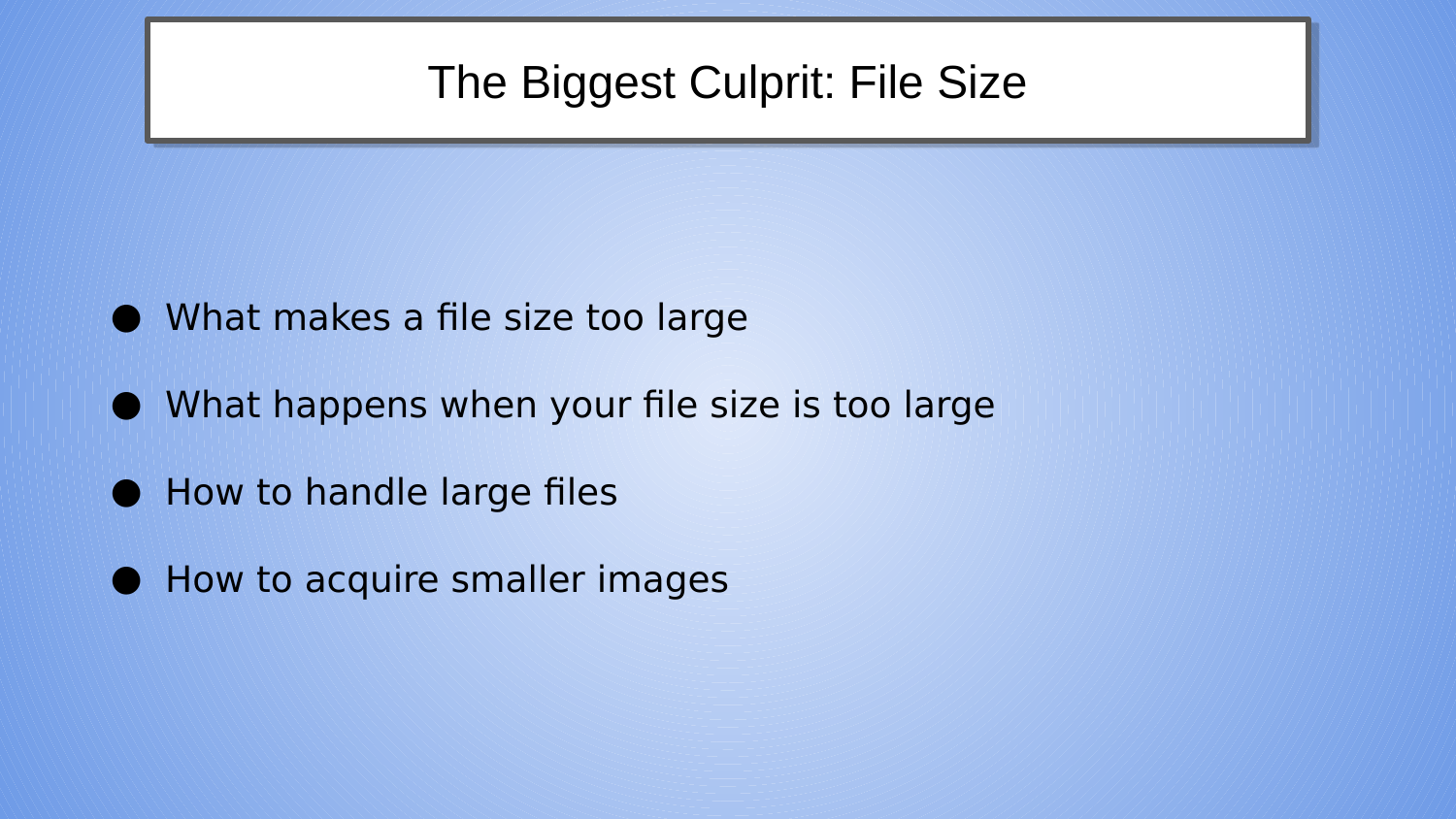

The Biggest Culprit: File Size
What makes a file size too large
What happens when your file size is too large
How to handle large files
How to acquire smaller images